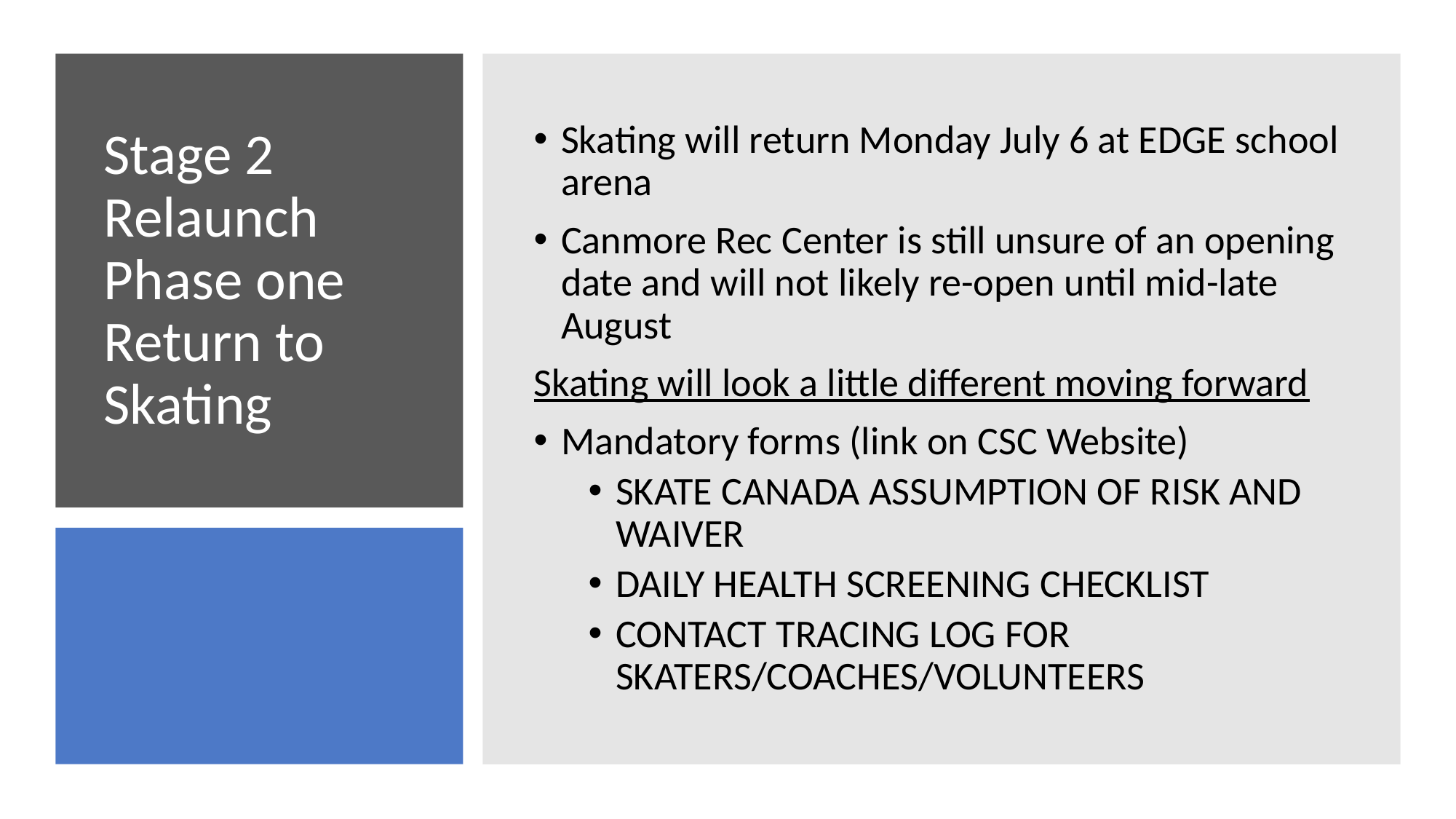

Skating will return Monday July 6 at EDGE school arena
Canmore Rec Center is still unsure of an opening date and will not likely re-open until mid-late August
Skating will look a little different moving forward
Mandatory forms (link on CSC Website)
SKATE CANADA ASSUMPTION OF RISK AND WAIVER
DAILY HEALTH SCREENING CHECKLIST
CONTACT TRACING LOG FOR SKATERS/COACHES/VOLUNTEERS
# Stage 2 Relaunch Phase one Return to Skating